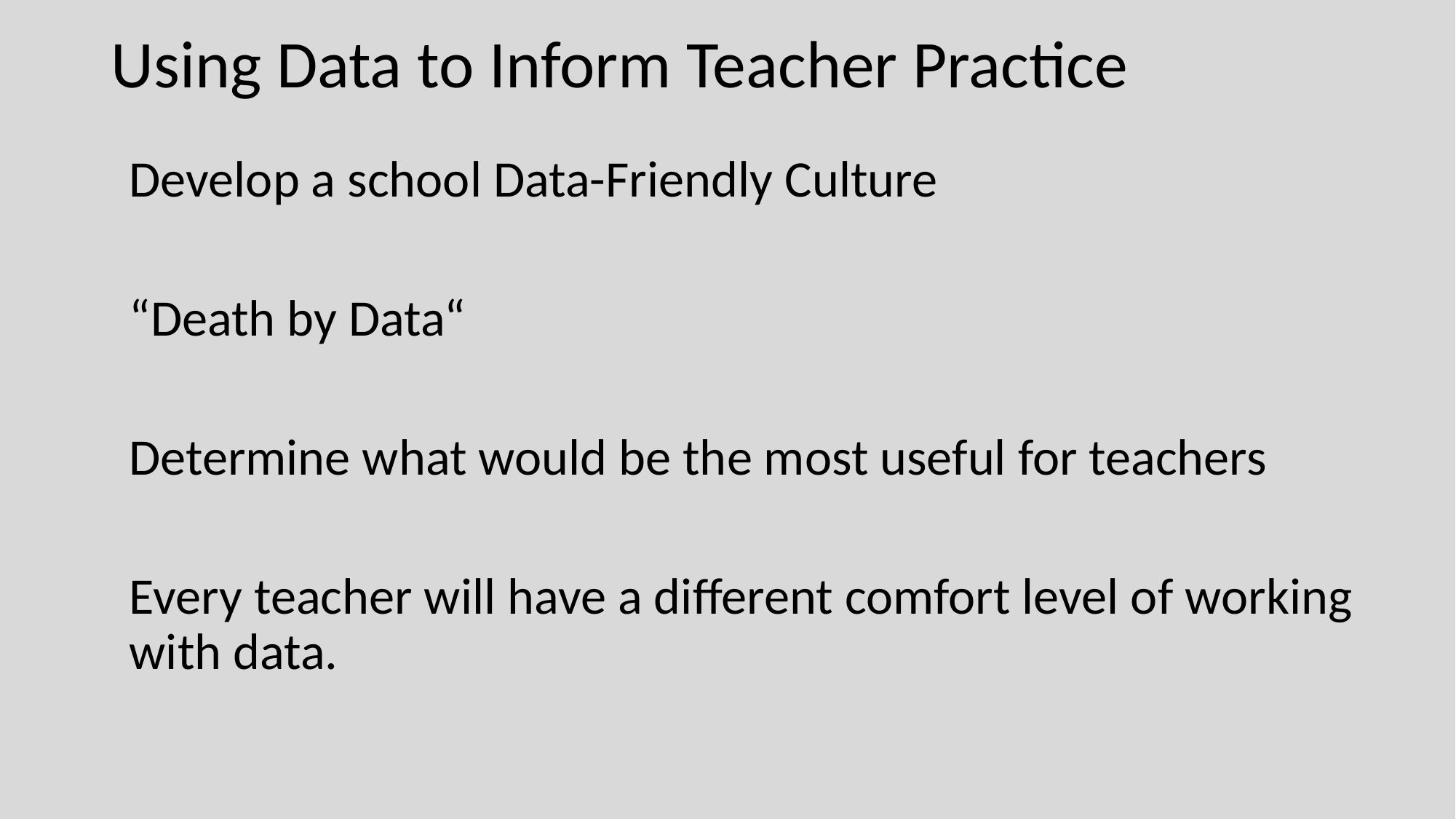

# Using Data to Inform Teacher Practice
Develop a school Data-Friendly Culture

“Death by Data“

Determine what would be the most useful for teachers

Every teacher will have a different comfort level of working with data.